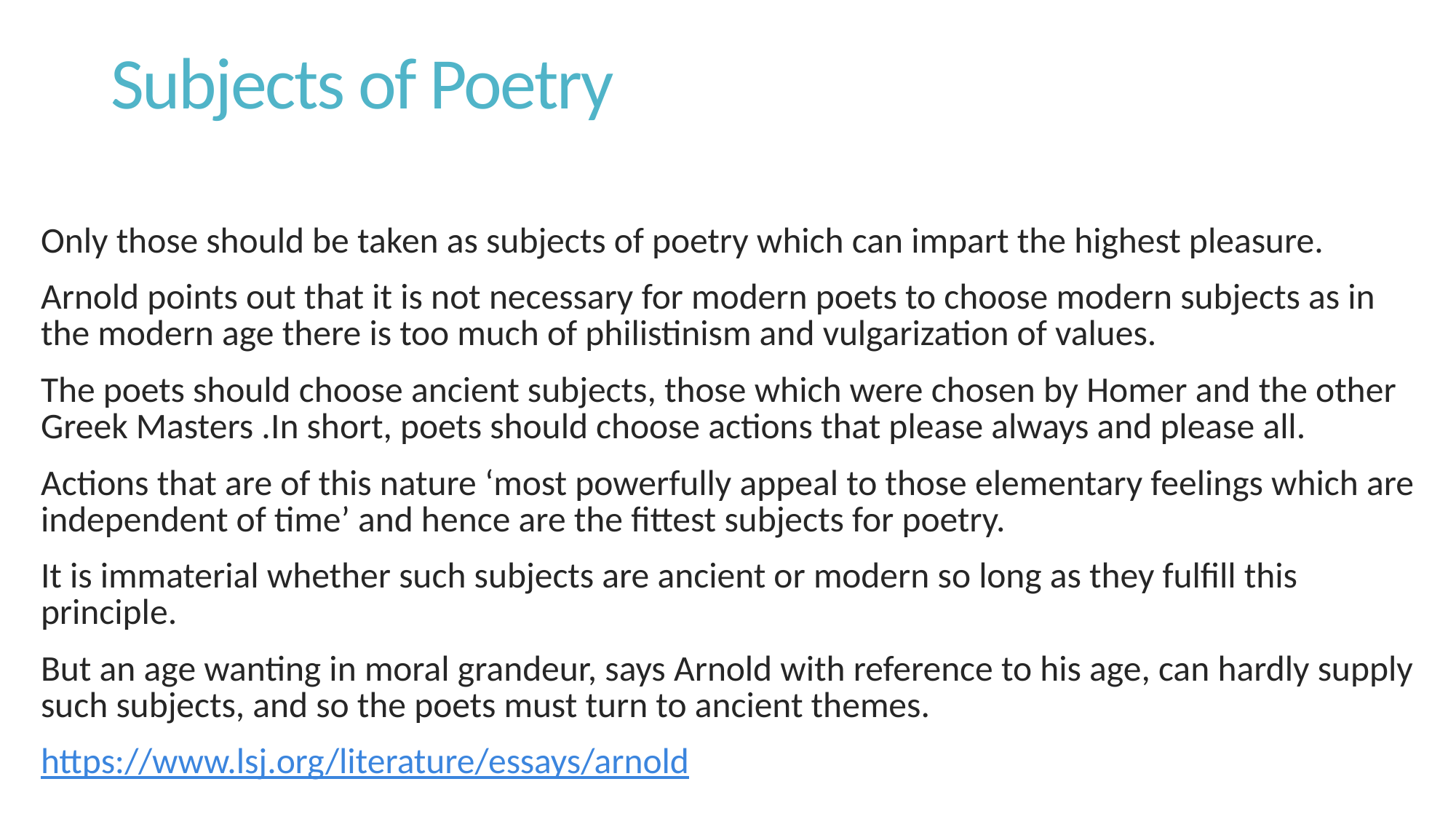

# Subjects of Poetry
Only those should be taken as subjects of poetry which can impart the highest pleasure.
Arnold points out that it is not necessary for modern poets to choose modern subjects as in the modern age there is too much of philistinism and vulgarization of values.
The poets should choose ancient subjects, those which were chosen by Homer and the other Greek Masters .In short, poets should choose actions that please always and please all.
Actions that are of this nature ‘most powerfully appeal to those elementary feelings which are independent of time’ and hence are the fittest subjects for poetry.
It is immaterial whether such subjects are ancient or modern so long as they fulfill this principle.
But an age wanting in moral grandeur, says Arnold with reference to his age, can hardly supply such subjects, and so the poets must turn to ancient themes.
https://www.lsj.org/literature/essays/arnold